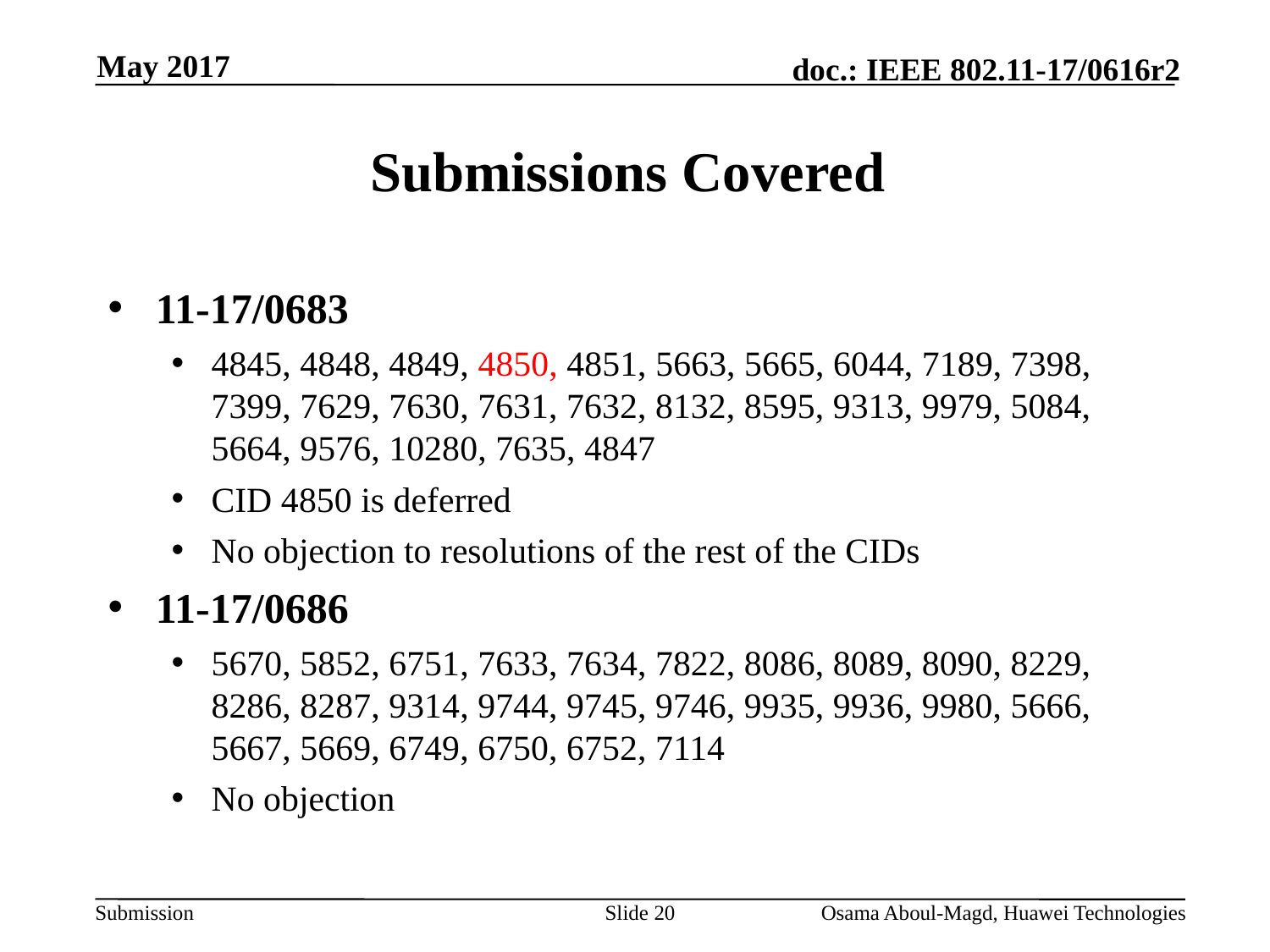

May 2017
# Submissions Covered
11-17/0683
4845, 4848, 4849, 4850, 4851, 5663, 5665, 6044, 7189, 7398, 7399, 7629, 7630, 7631, 7632, 8132, 8595, 9313, 9979, 5084, 5664, 9576, 10280, 7635, 4847
CID 4850 is deferred
No objection to resolutions of the rest of the CIDs
11-17/0686
5670, 5852, 6751, 7633, 7634, 7822, 8086, 8089, 8090, 8229, 8286, 8287, 9314, 9744, 9745, 9746, 9935, 9936, 9980, 5666, 5667, 5669, 6749, 6750, 6752, 7114
No objection

Slide 20
Osama Aboul-Magd, Huawei Technologies